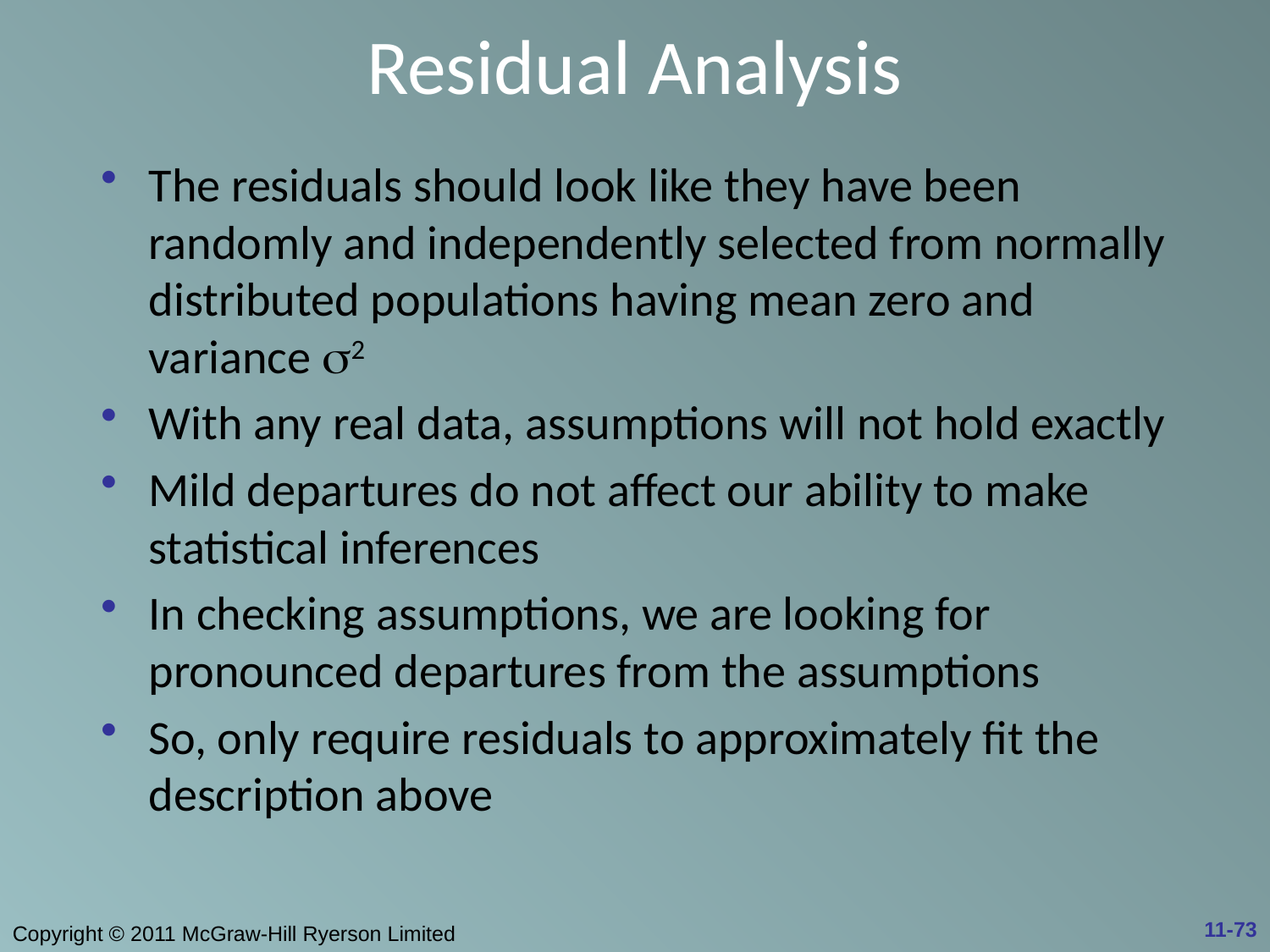

# Residual Analysis
The residuals should look like they have been randomly and independently selected from normally distributed populations having mean zero and variance σ2
With any real data, assumptions will not hold exactly
Mild departures do not affect our ability to make statistical inferences
In checking assumptions, we are looking for pronounced departures from the assumptions
So, only require residuals to approximately fit the description above
11-73